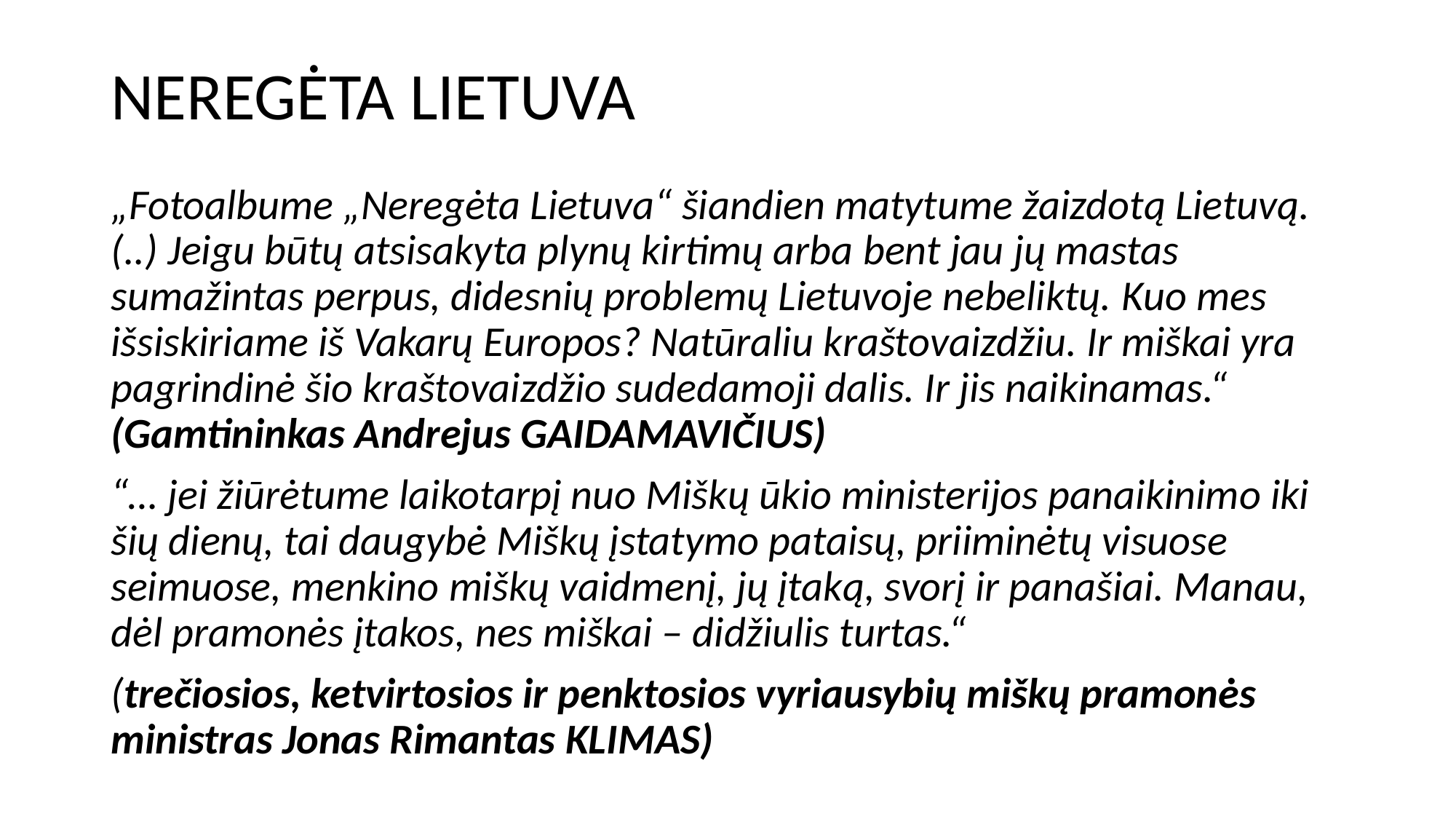

# NEREGĖTA LIETUVA
„Fotoalbume „Neregėta Lietuva“ šiandien matytume žaizdotą Lietuvą. (..) Jeigu būtų atsisakyta plynų kirtimų arba bent jau jų mastas sumažintas perpus, didesnių problemų Lietuvoje nebeliktų. Kuo mes išsiskiriame iš Vakarų Europos? Natūraliu kraštovaizdžiu. Ir miškai yra pagrindinė šio kraštovaizdžio sudedamoji dalis. Ir jis naikinamas.“ (Gamtininkas Andrejus GAIDAMAVIČIUS)
“… jei žiūrėtume laikotarpį nuo Miškų ūkio ministerijos panaikinimo iki šių dienų, tai daugybė Miškų įstatymo pataisų, priiminėtų visuose seimuose, menkino miškų vaidmenį, jų įtaką, svorį ir panašiai. Manau, dėl pramonės įtakos, nes miškai – didžiulis turtas.“
(trečiosios, ketvirtosios ir penktosios vyriausybių miškų pramonės ministras Jonas Rimantas KLIMAS)